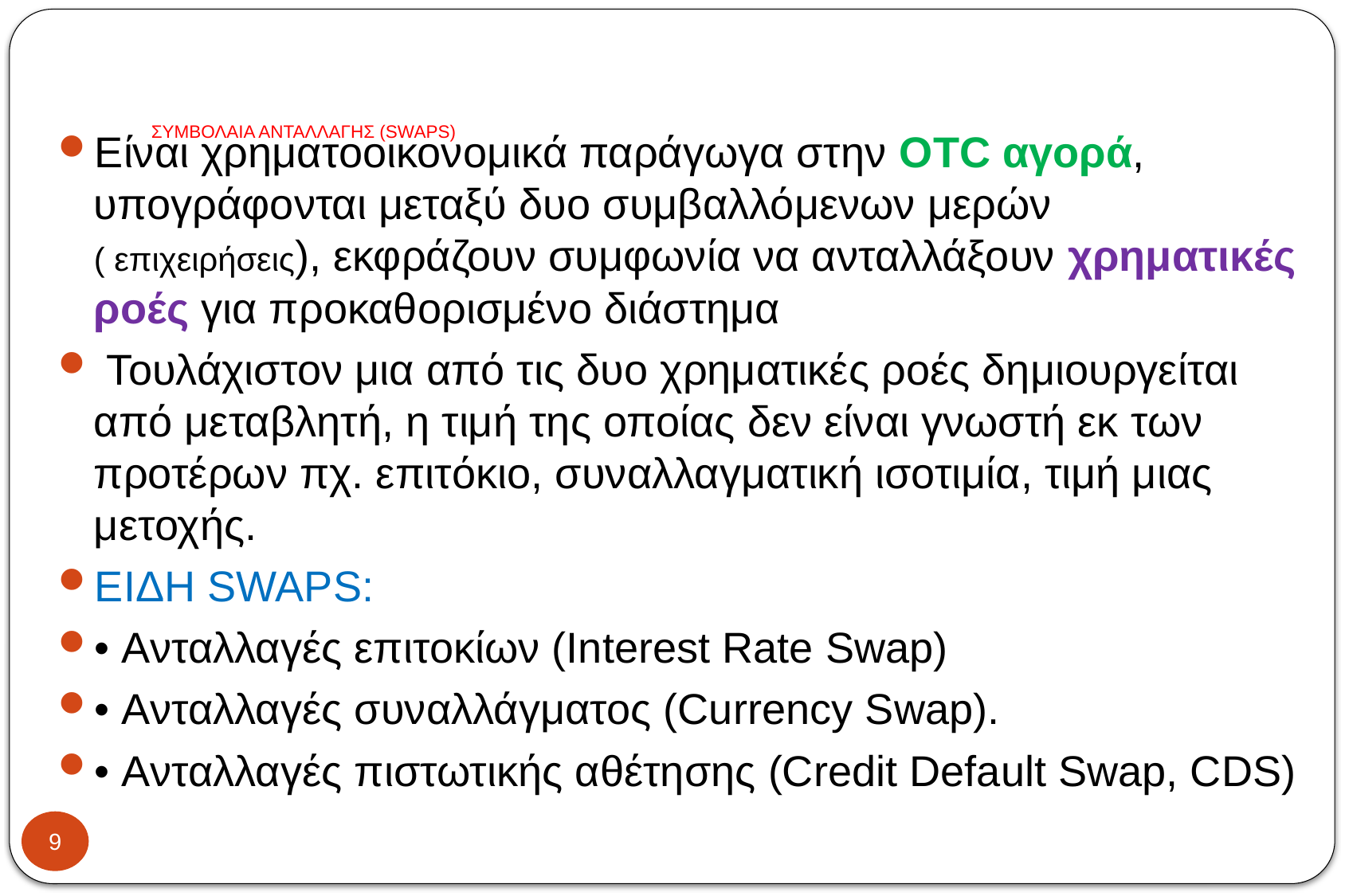

# ΣΥΜΒΟΛΑΙΑ ΑΝΤΑΛΛΑΓΗΣ (SWAPS)
Είναι χρηματοοικονομικά παράγωγα στην OTC αγορά, υπογράφονται μεταξύ δυο συμβαλλόμενων μερών  ( επιχειρήσεις), εκφράζουν συμφωνία να ανταλλάξουν χρηματικές ροές για προκαθορισμένο διάστημα
 Τουλάχιστον μια από τις δυο χρηματικές ροές δημιουργείται από μεταβλητή, η τιμή της οποίας δεν είναι γνωστή εκ των προτέρων πχ. επιτόκιο, συναλλαγματική ισοτιμία, τιμή μιας μετοχής.
ΕΙΔΗ SWAPS:
• Ανταλλαγές επιτοκίων (Interest Rate Swap)
• Ανταλλαγές συναλλάγματος (Currency Swap).
• Ανταλλαγές πιστωτικής αθέτησης (Credit Default Swap, CDS)
9